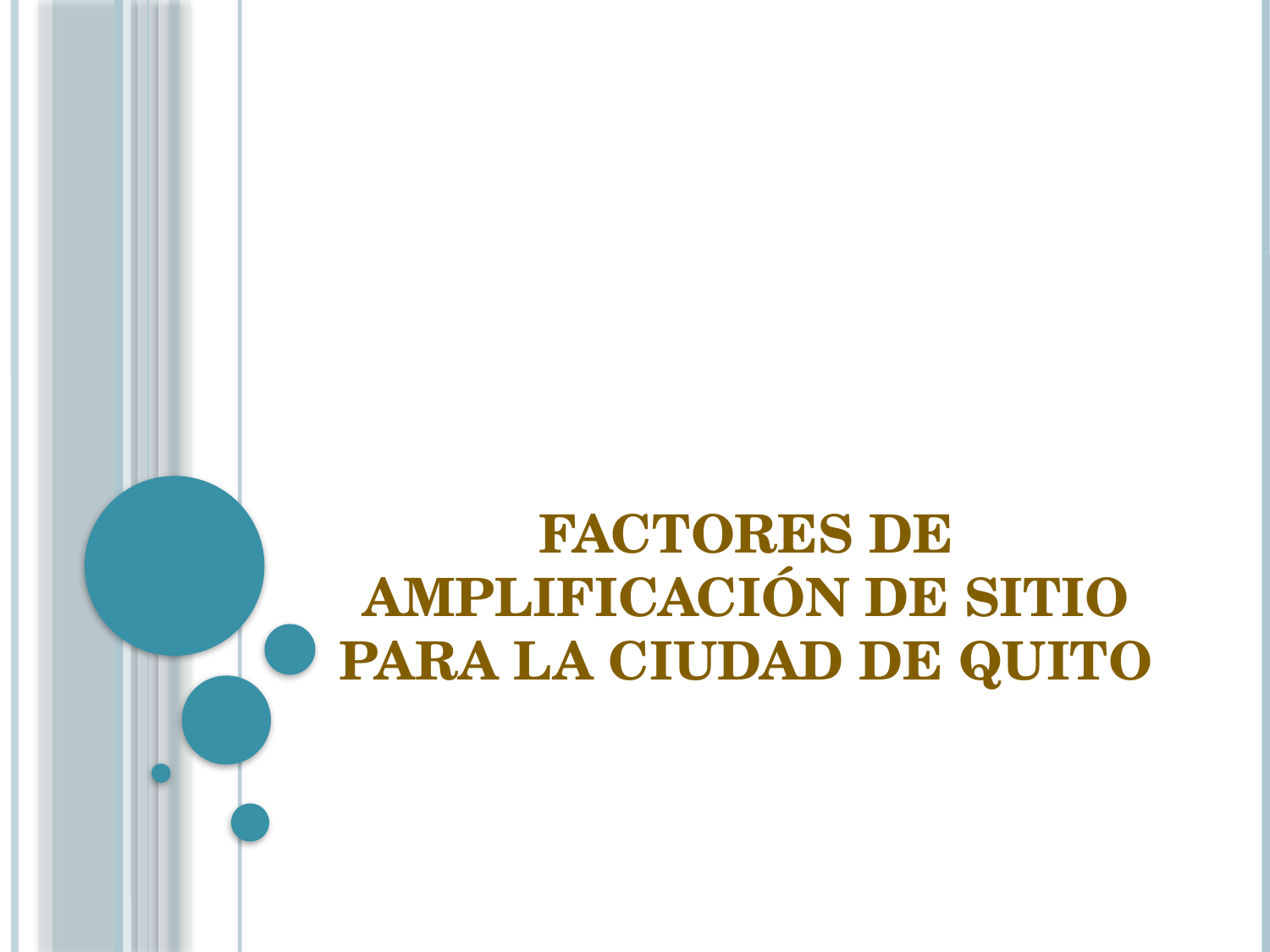

# FACTORES DE AMPLIFICACIÓN DE SITIO PARA LA CIUDAD DE QUITO